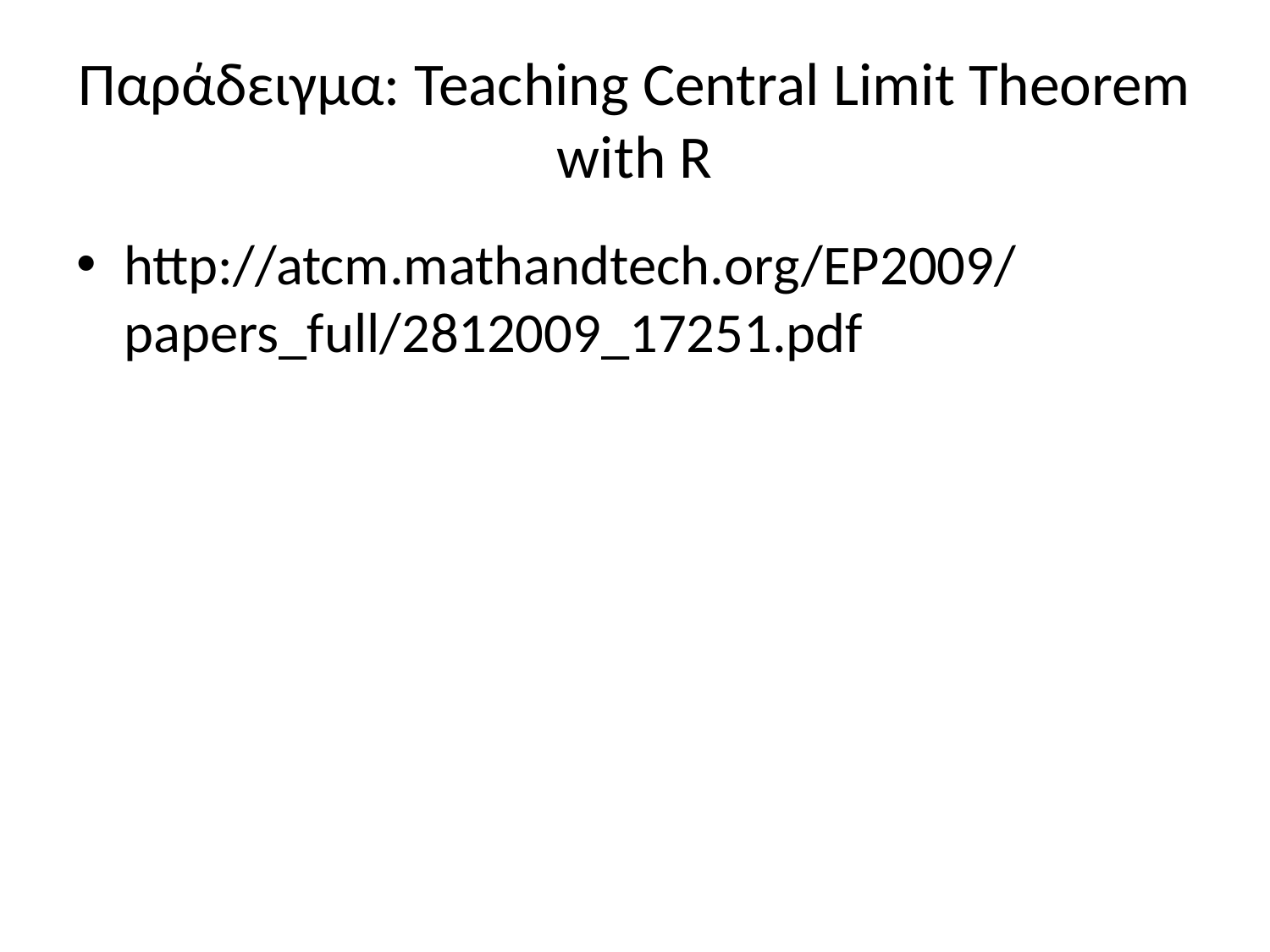

# Παράδειγμα: Teaching Central Limit Theorem with R
http://atcm.mathandtech.org/EP2009/papers_full/2812009_17251.pdf